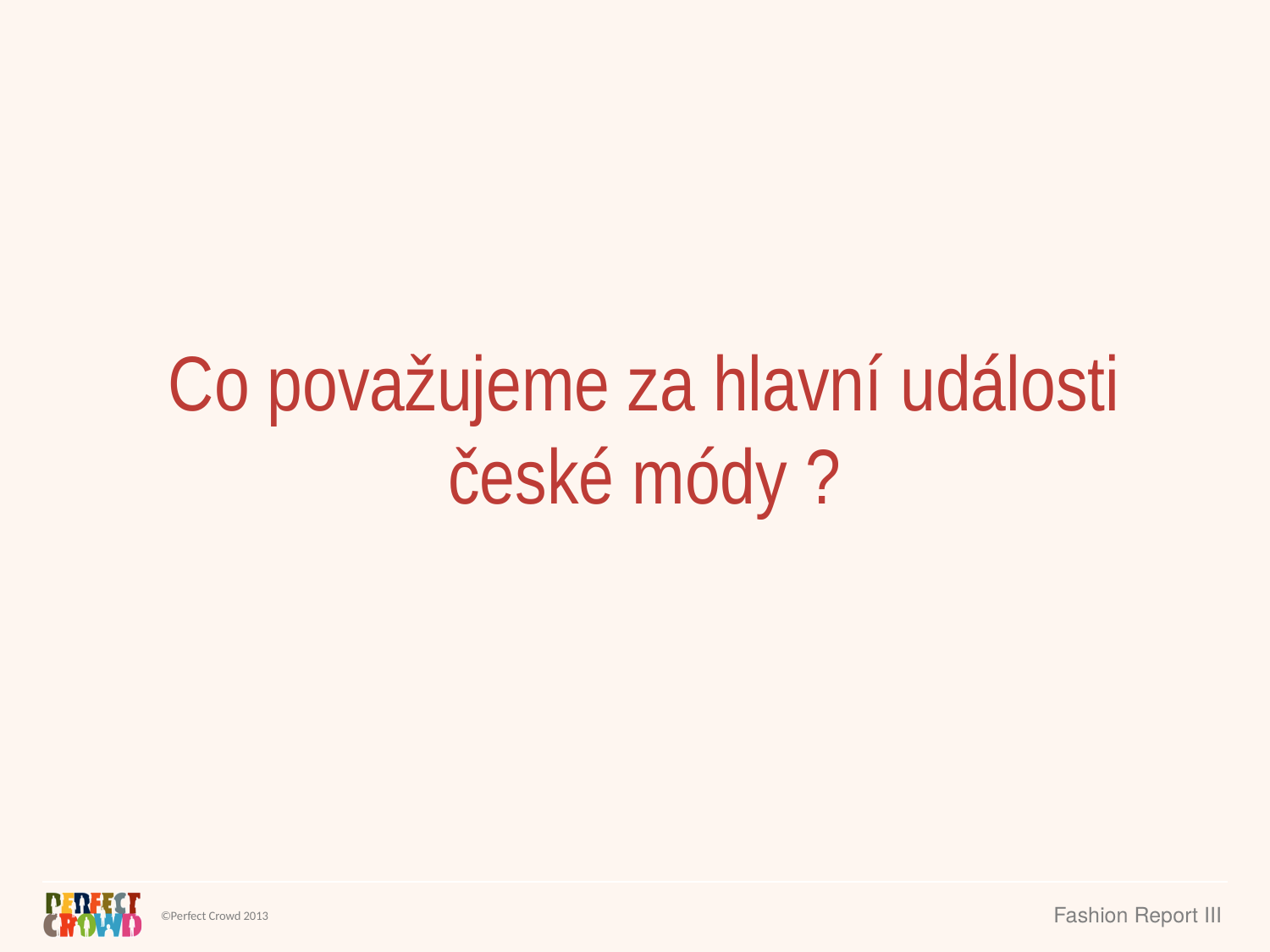

Co považujeme za hlavní události české módy ?